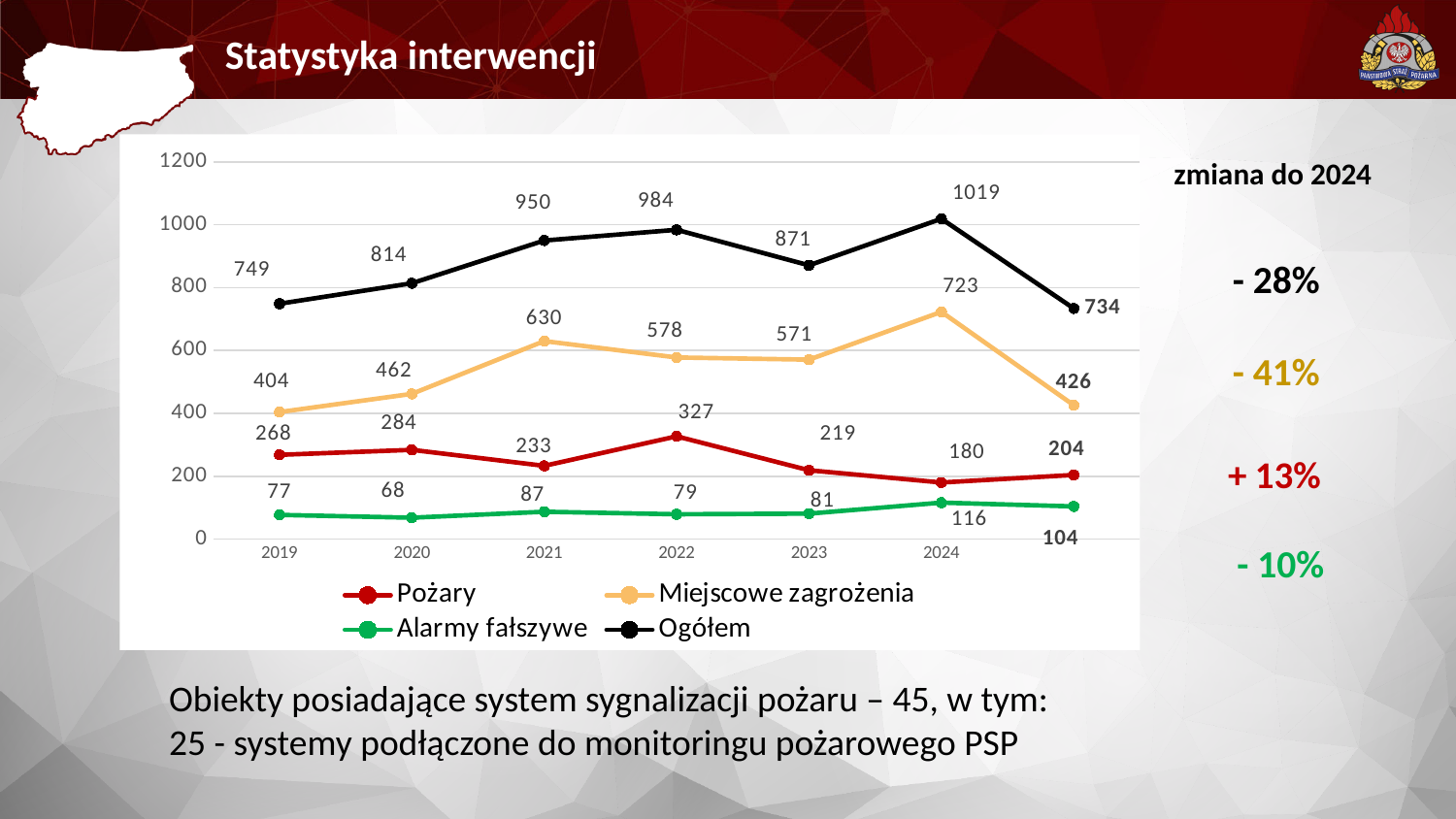

Statystyka interwencji

### Chart

| Category | Pożary | Miejscowe zagrożenia | Alarmy fałszywe | Ogółem |
|---|---|---|---|---|
| 2019 | 268.0 | 404.0 | 77.0 | 749.0 |
| 2020 | 284.0 | 462.0 | 68.0 | 814.0 |
| 2021 | 233.0 | 630.0 | 87.0 | 950.0 |
| 2022 | 327.0 | 578.0 | 79.0 | 984.0 |
| 2023 | 219.0 | 571.0 | 81.0 | 871.0 |
| 2024 | 180.0 | 723.0 | 116.0 | 1019.0 |
| zmiana do 2024 |
| --- |
| - 28% |
| - 41% |
|  |
| - 10% |
+ 13%

Obiekty posiadające system sygnalizacji pożaru – 45, w tym:
25 - systemy podłączone do monitoringu pożarowego PSP